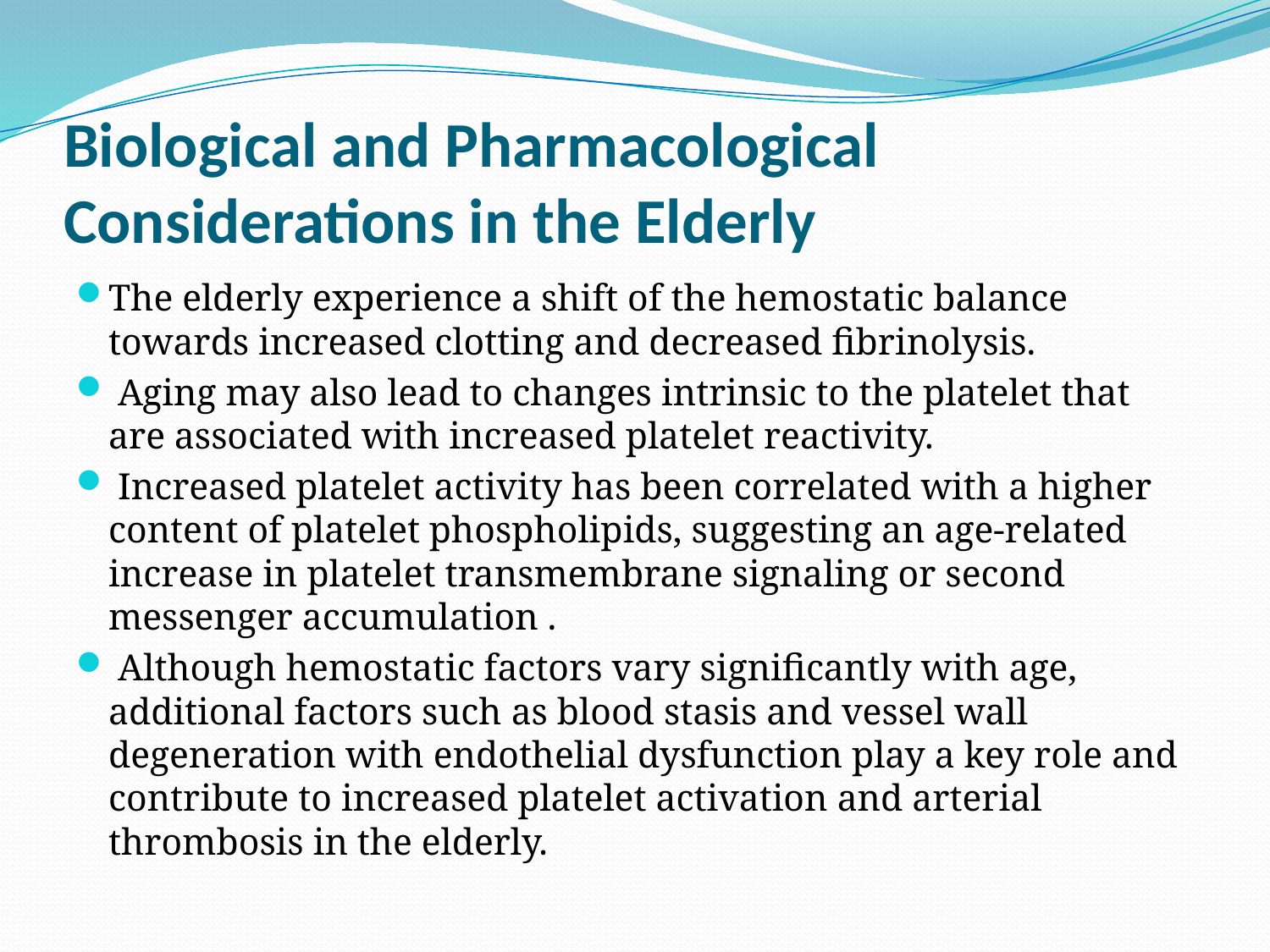

# Biological and Pharmacological Considerations in the Elderly
The elderly experience a shift of the hemostatic balance towards increased clotting and decreased fibrinolysis.
 Aging may also lead to changes intrinsic to the platelet that are associated with increased platelet reactivity.
 Increased platelet activity has been correlated with a higher content of platelet phospholipids, suggesting an age-related increase in platelet transmembrane signaling or second messenger accumulation .
 Although hemostatic factors vary significantly with age, additional factors such as blood stasis and vessel wall degeneration with endothelial dysfunction play a key role and contribute to increased platelet activation and arterial thrombosis in the elderly.